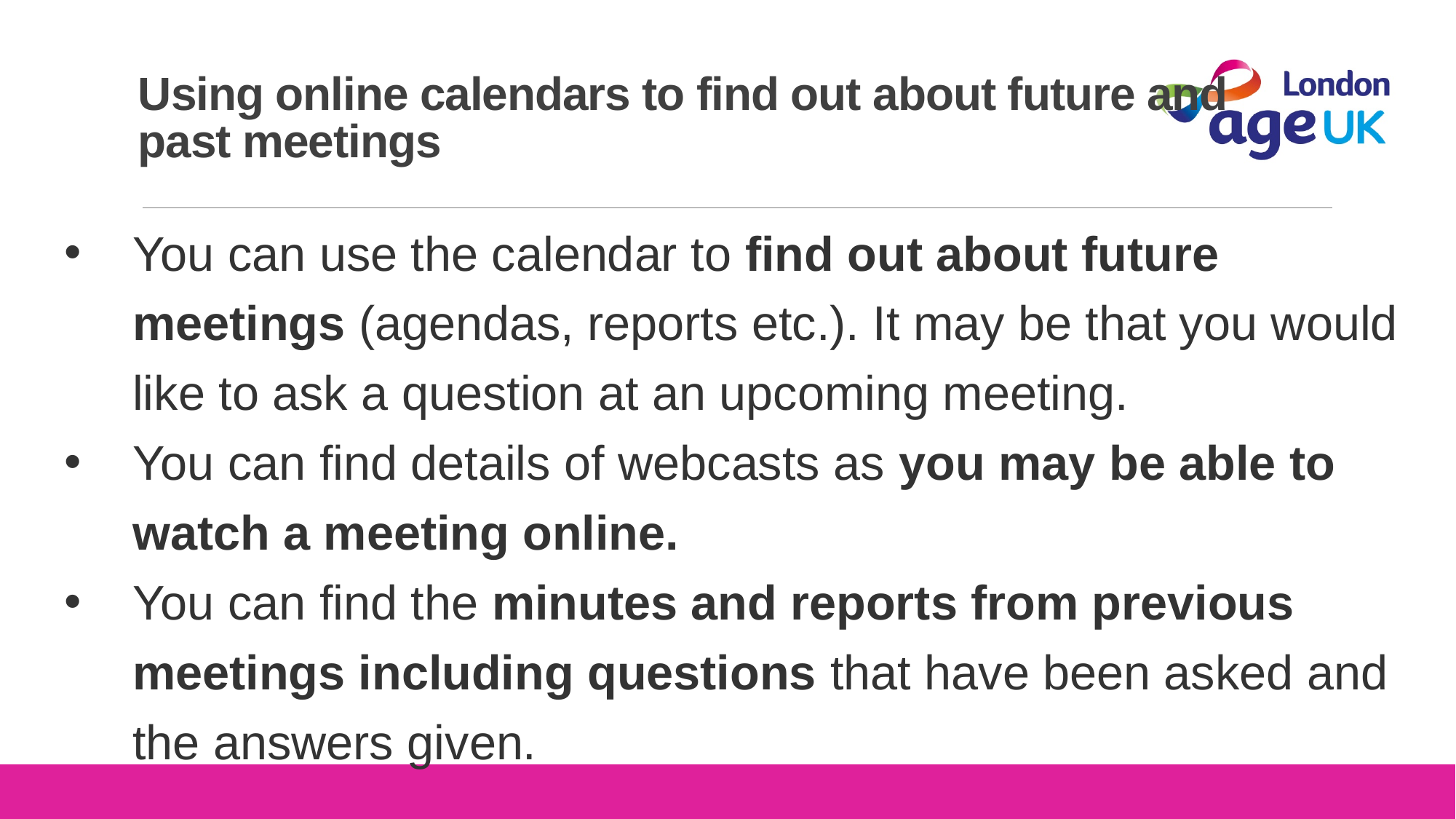

# Using online calendars to find out about future and past meetings
You can use the calendar to find out about future meetings (agendas, reports etc.). It may be that you would like to ask a question at an upcoming meeting.
You can find details of webcasts as you may be able to watch a meeting online.
You can find the minutes and reports from previous meetings including questions that have been asked and the answers given.